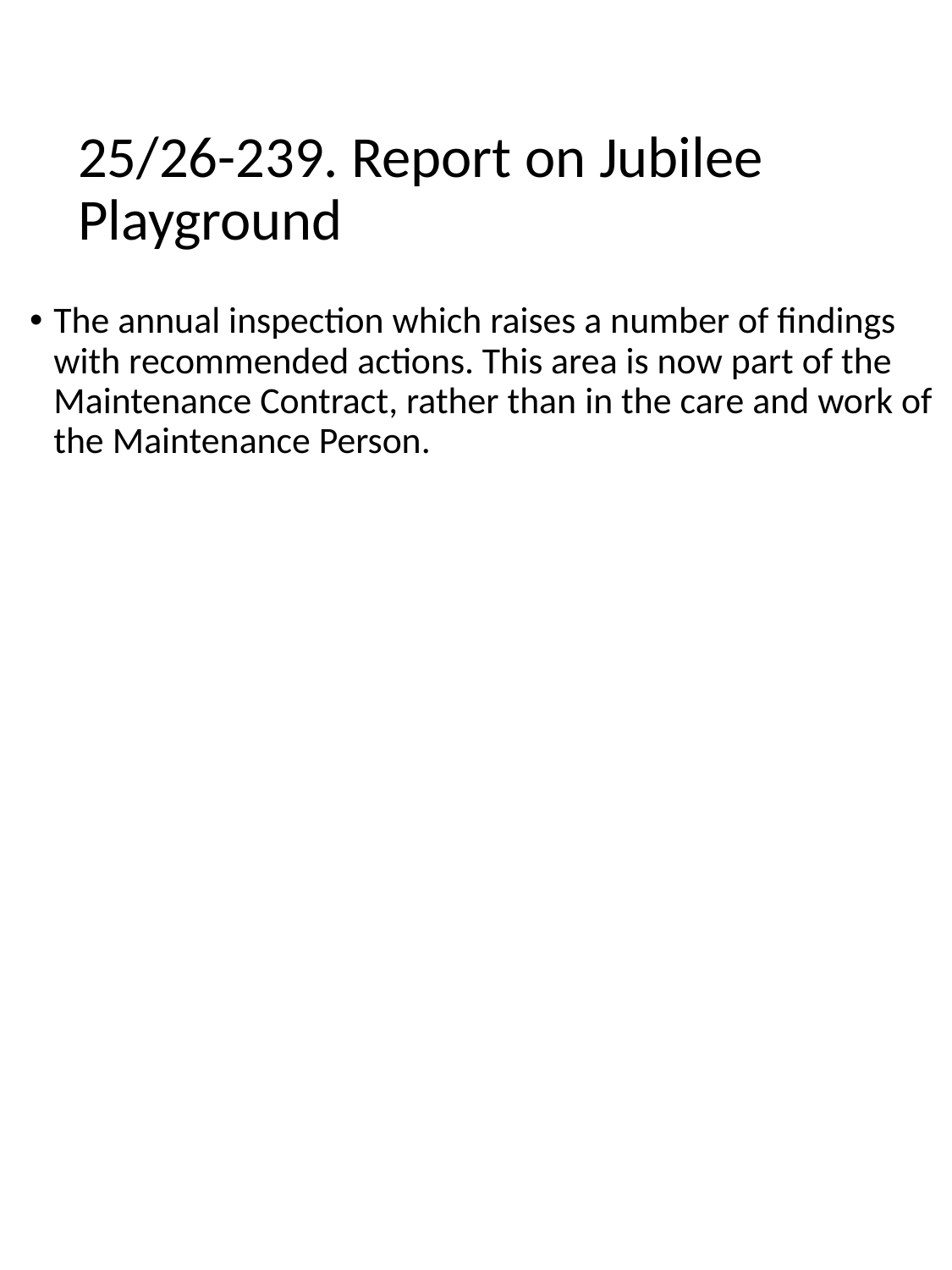

# 25/26-239. Report on Jubilee Playground
The annual inspection which raises a number of findings with recommended actions. This area is now part of the Maintenance Contract, rather than in the care and work of the Maintenance Person.